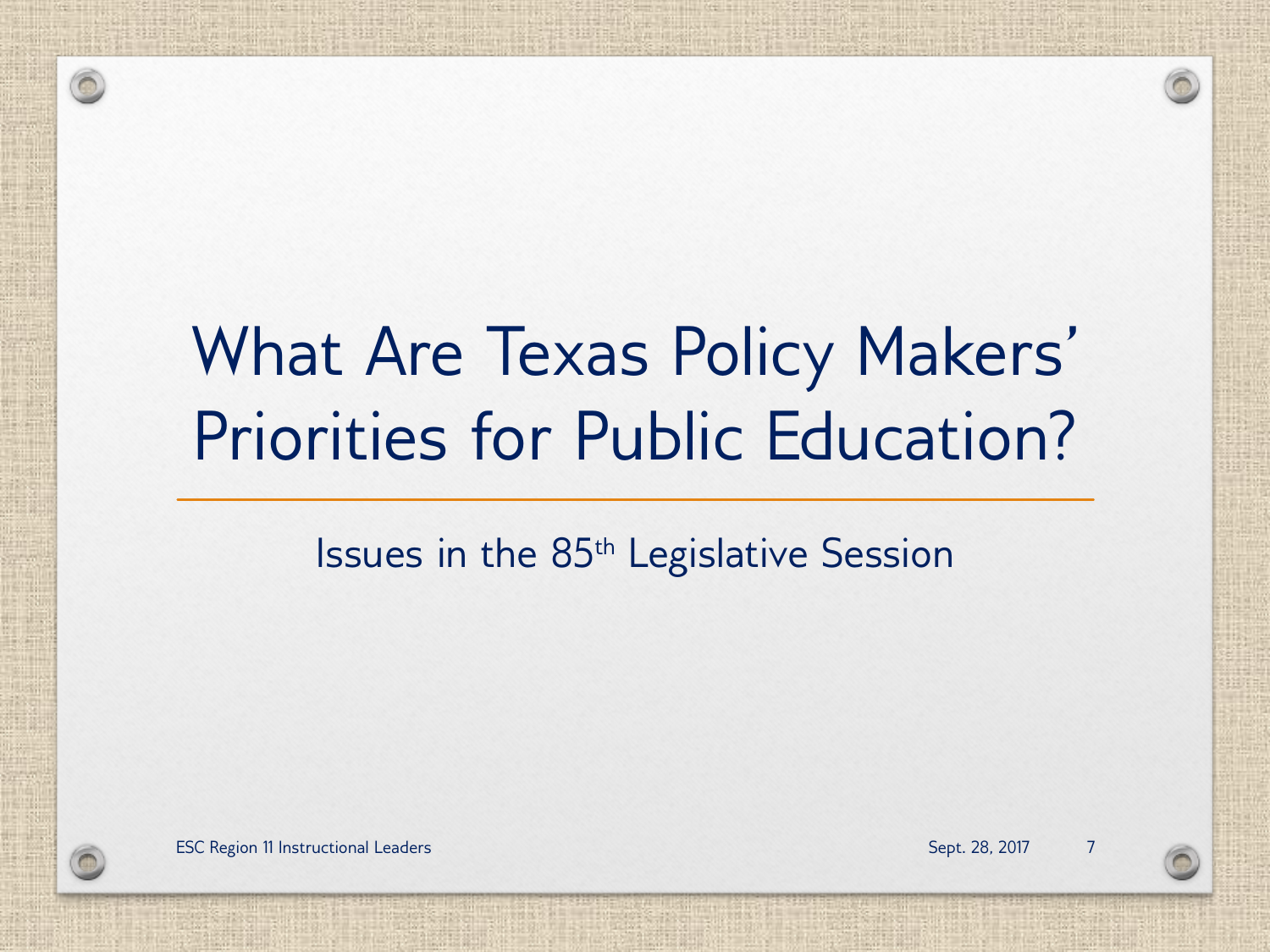

# What Are Texas Policy Makers’ Priorities for Public Education?
Issues in the 85th Legislative Session
ESC Region 11 Instructional Leaders
Sept. 28, 2017
7